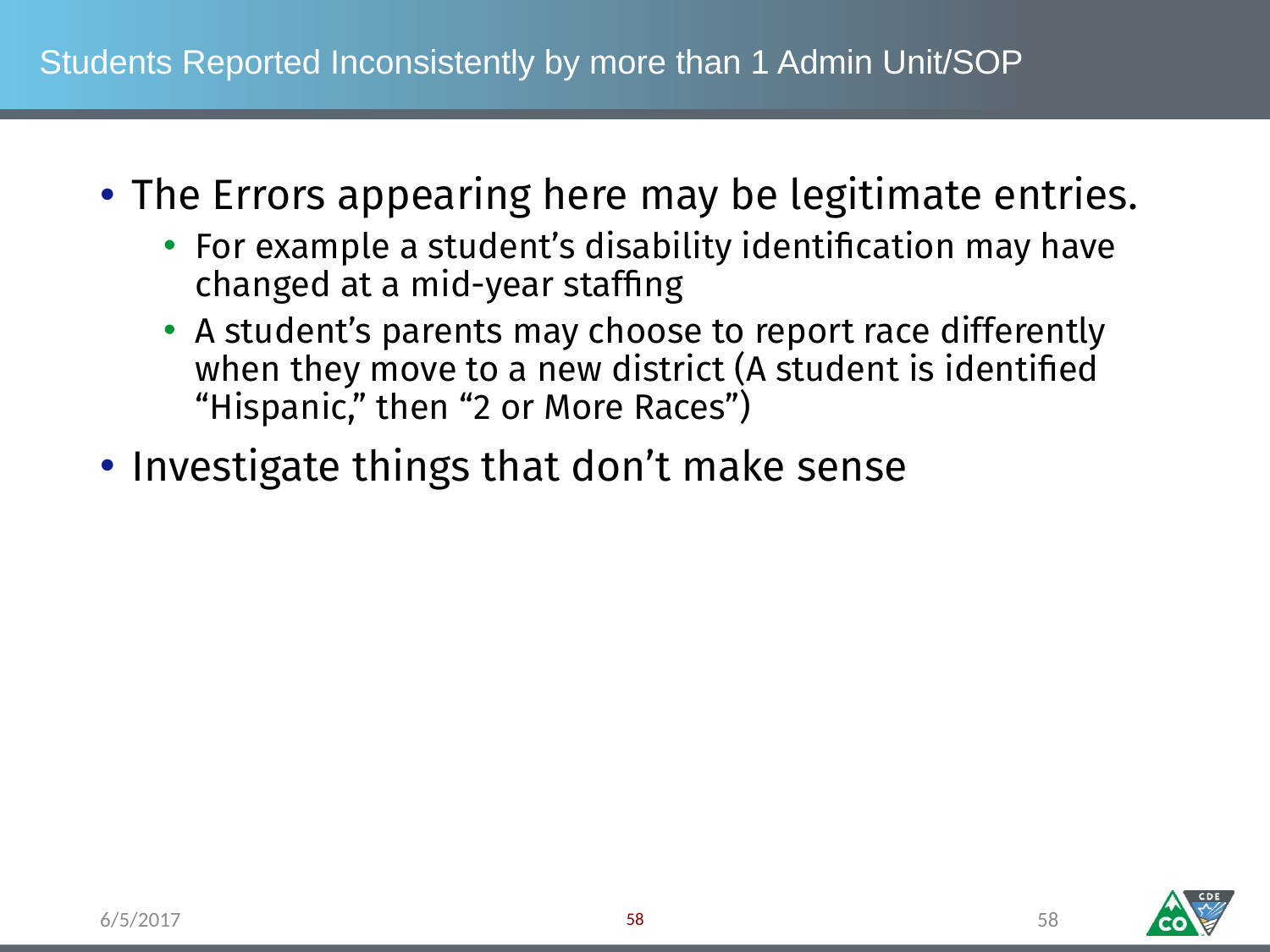

# Students Reported Inconsistently by more than 1 Admin Unit/SOP
The Errors appearing here may be legitimate entries.
For example a student’s disability identification may have changed at a mid-year staffing
A student’s parents may choose to report race differently when they move to a new district (A student is identified “Hispanic,” then “2 or More Races”)
Investigate things that don’t make sense
58